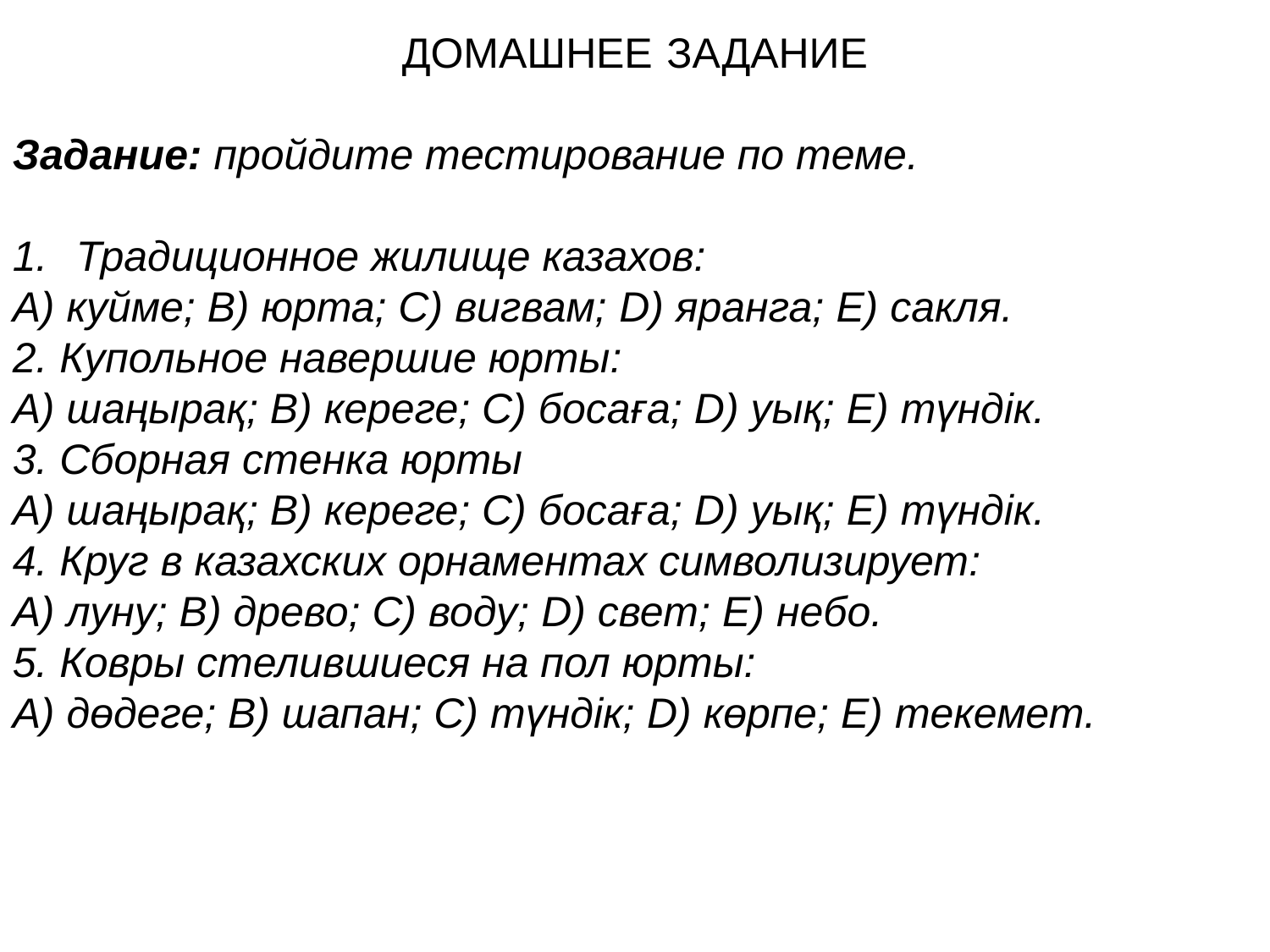

ДОМАШНЕЕ ЗАДАНИЕ

Задание: пройдите тестирование по теме.

Традиционное жилище казахов:
А) куйме; В) юрта; С) вигвам; D) яранга; E) сакля.
2. Купольное навершие юрты:
А) шаңырақ; В) кереге; С) босаға; D) уық; E) түндік.
3. Сборная стенка юрты
А) шаңырақ; В) кереге; С) босаға; D) уық; E) түндік.
4. Круг в казахских орнаментах символизирует:
А) луну; В) древо; С) воду; D) свет; E) небо.
5. Ковры стелившиеся на пол юрты:
А) дөдеге; В) шапан; С) түндік; D) көрпе; E) текемет.